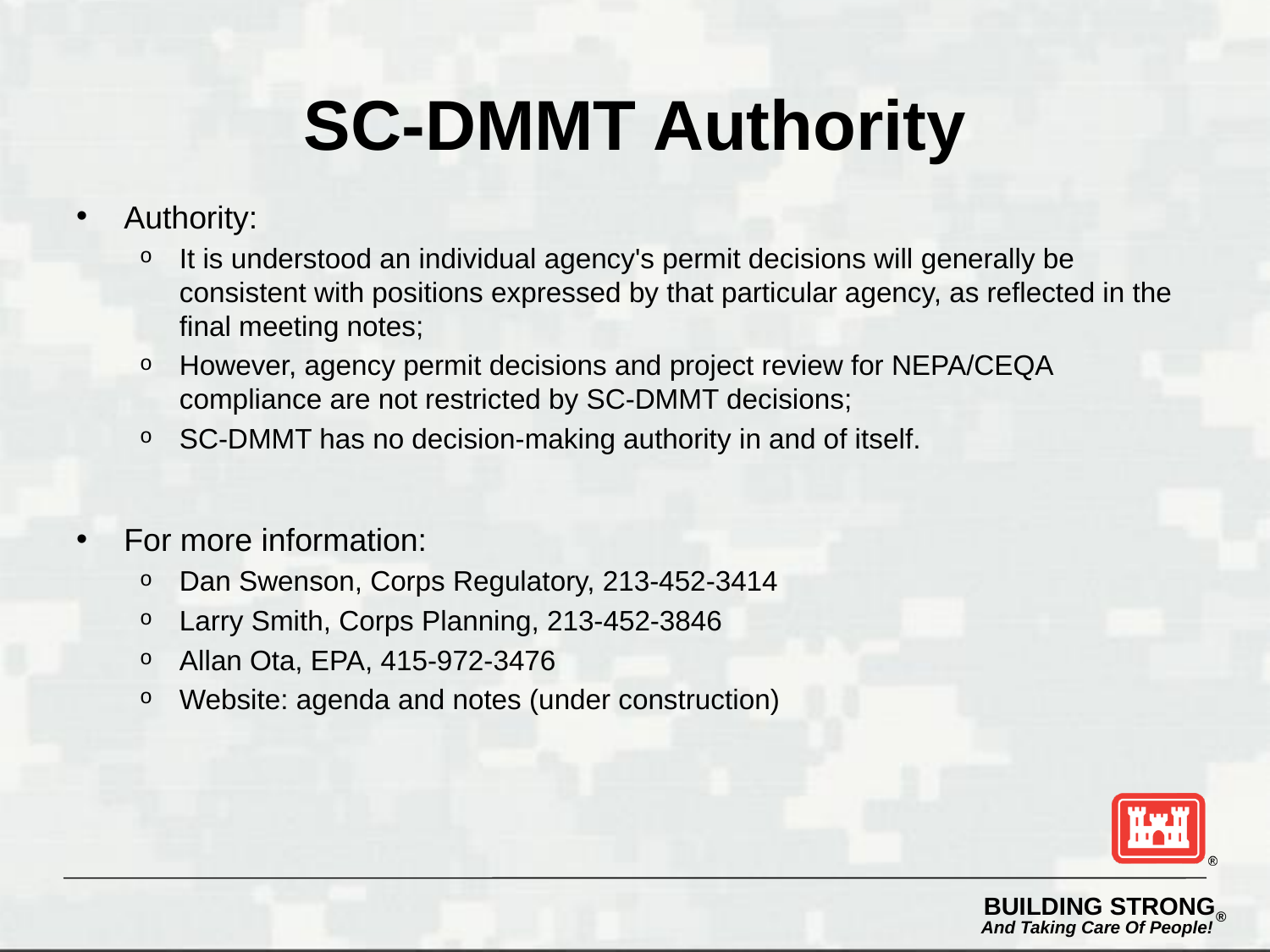

# SC-DMMT Authority
Authority:
It is understood an individual agency's permit decisions will generally be consistent with positions expressed by that particular agency, as reflected in the final meeting notes;
However, agency permit decisions and project review for NEPA/CEQA compliance are not restricted by SC-DMMT decisions;
SC-DMMT has no decision-making authority in and of itself.

For more information:
Dan Swenson, Corps Regulatory, 213-452-3414
Larry Smith, Corps Planning, 213-452-3846
Allan Ota, EPA, 415-972-3476
Website: agenda and notes (under construction)